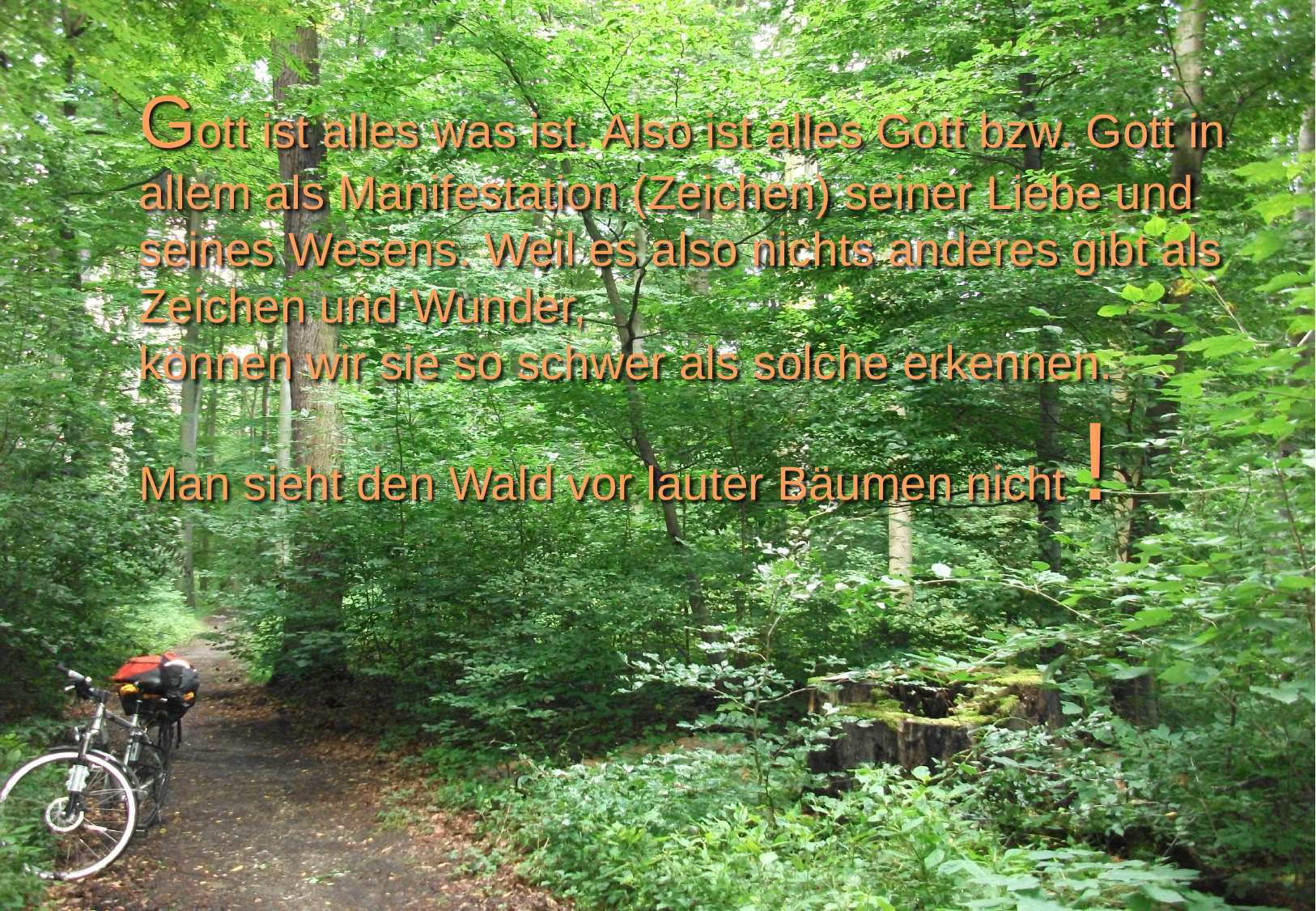

Gott ist alles was ist. Also ist alles Gott bzw. Gott in allem als Manifestation (Zeichen) seiner Liebe und seines Wesens. Weil es also nichts anderes gibt als Zeichen und Wunder,
können wir sie so schwer als solche erkennen.
Man sieht den Wald vor lauter Bäumen nicht !